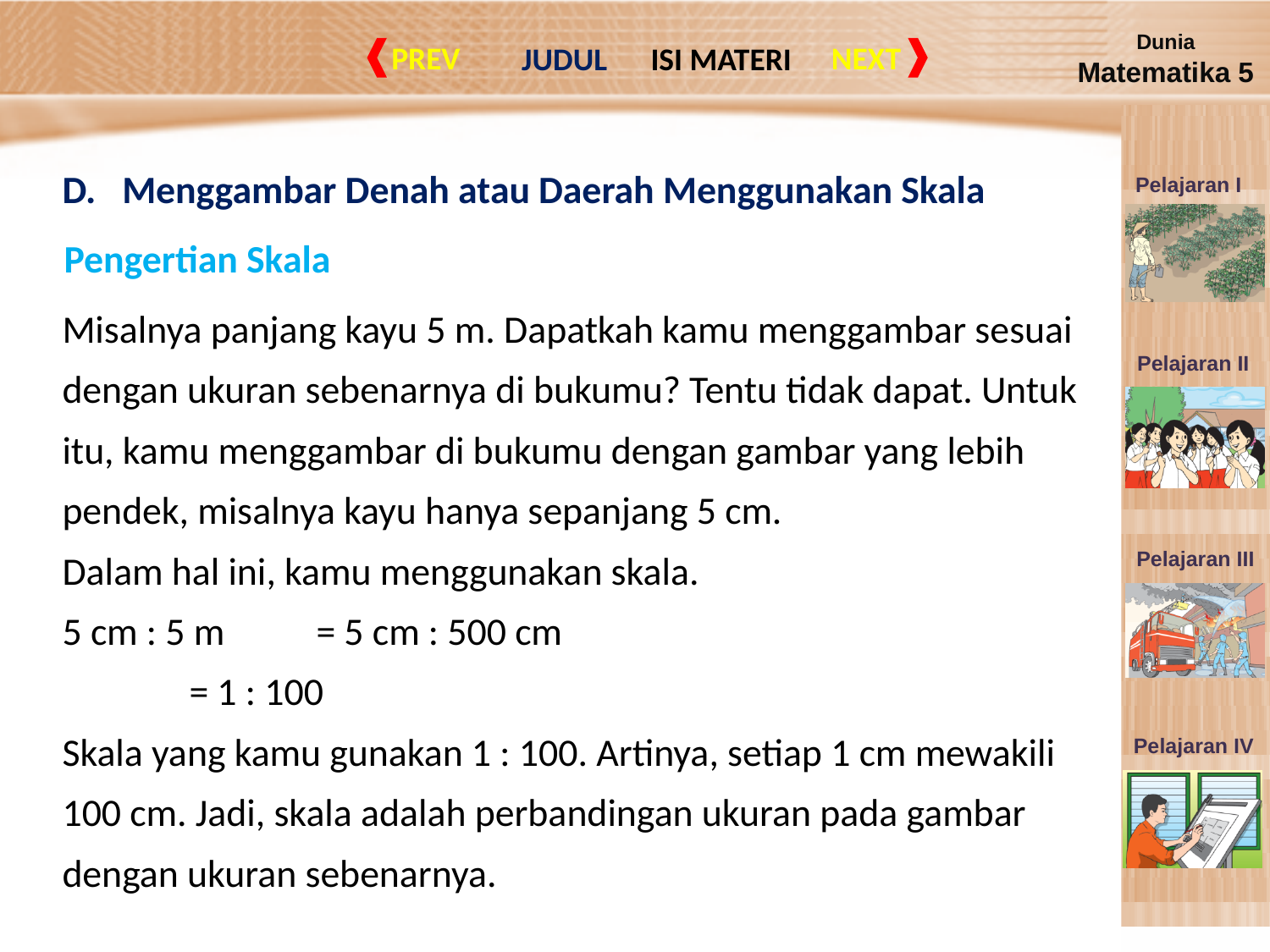

D.   Menggambar Denah atau Daerah Menggunakan Skala
Pengertian Skala
Misalnya panjang kayu 5 m. Dapatkah kamu menggambar sesuai dengan ukuran sebenarnya di bukumu? Tentu tidak dapat. Untuk itu, kamu menggambar di bukumu dengan gambar yang lebih pendek, misalnya kayu hanya sepanjang 5 cm.
Dalam hal ini, kamu menggunakan skala.
5 cm : 5 m 	= 5 cm : 500 cm
	= 1 : 100
Skala yang kamu gunakan 1 : 100. Artinya, setiap 1 cm mewakili 100 cm. Jadi, skala adalah perbandingan ukuran pada gambar dengan ukuran sebenarnya.